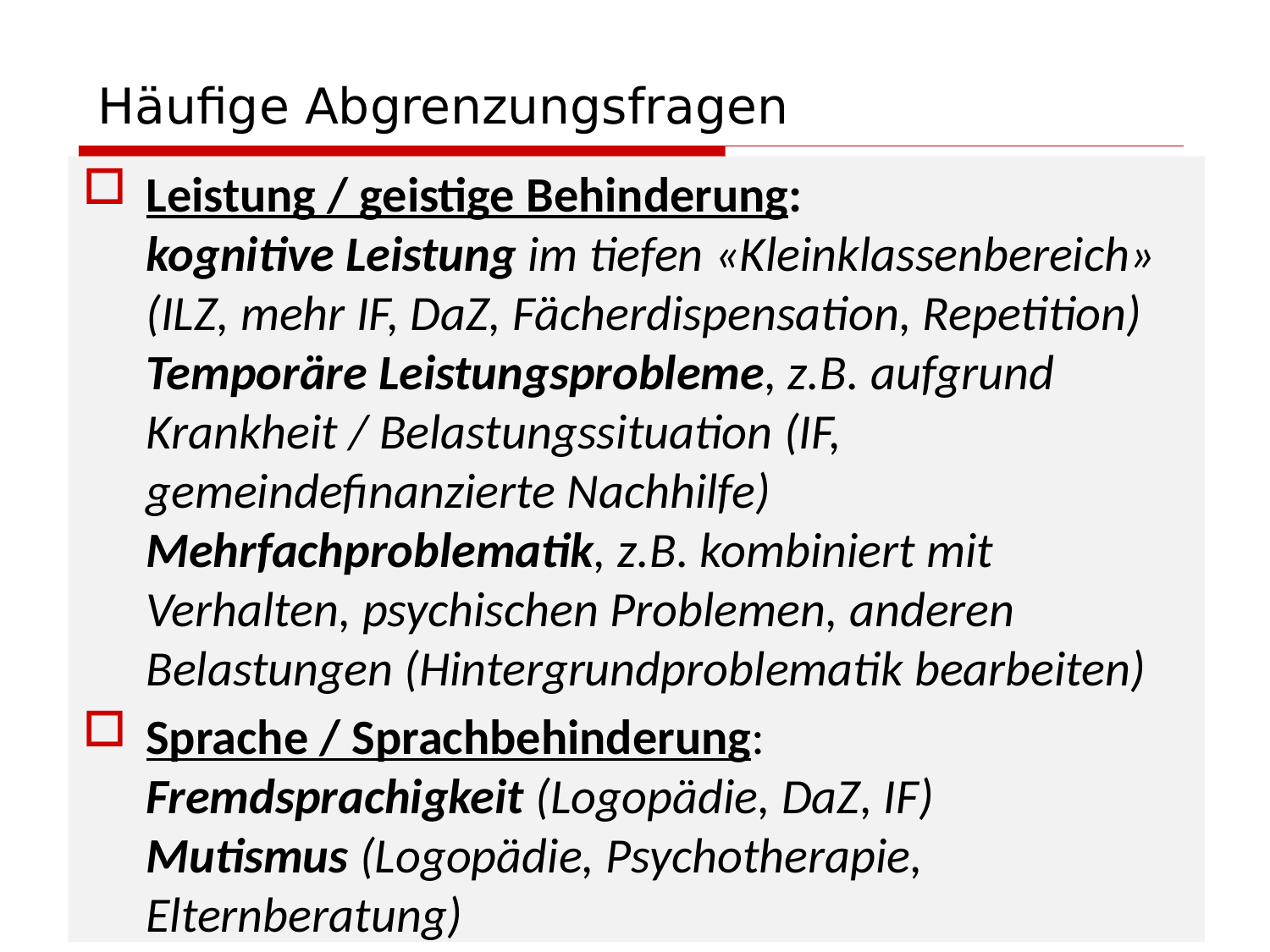

# Häufige Abgrenzungsfragen
Leistung / geistige Behinderung:
kognitive Leistung im tiefen «Kleinklassenbereich» (ILZ, mehr IF, DaZ, Fächerdispensation, Repetition)
Temporäre Leistungsprobleme, z.B. aufgrund Krankheit / Belastungssituation (IF, gemeindefinanzierte Nachhilfe)
Mehrfachproblematik, z.B. kombiniert mit Verhalten, psychischen Problemen, anderen Belastungen (Hintergrundproblematik bearbeiten)
Sprache / Sprachbehinderung:
Fremdsprachigkeit (Logopädie, DaZ, IF)
Mutismus (Logopädie, Psychotherapie, Elternberatung)